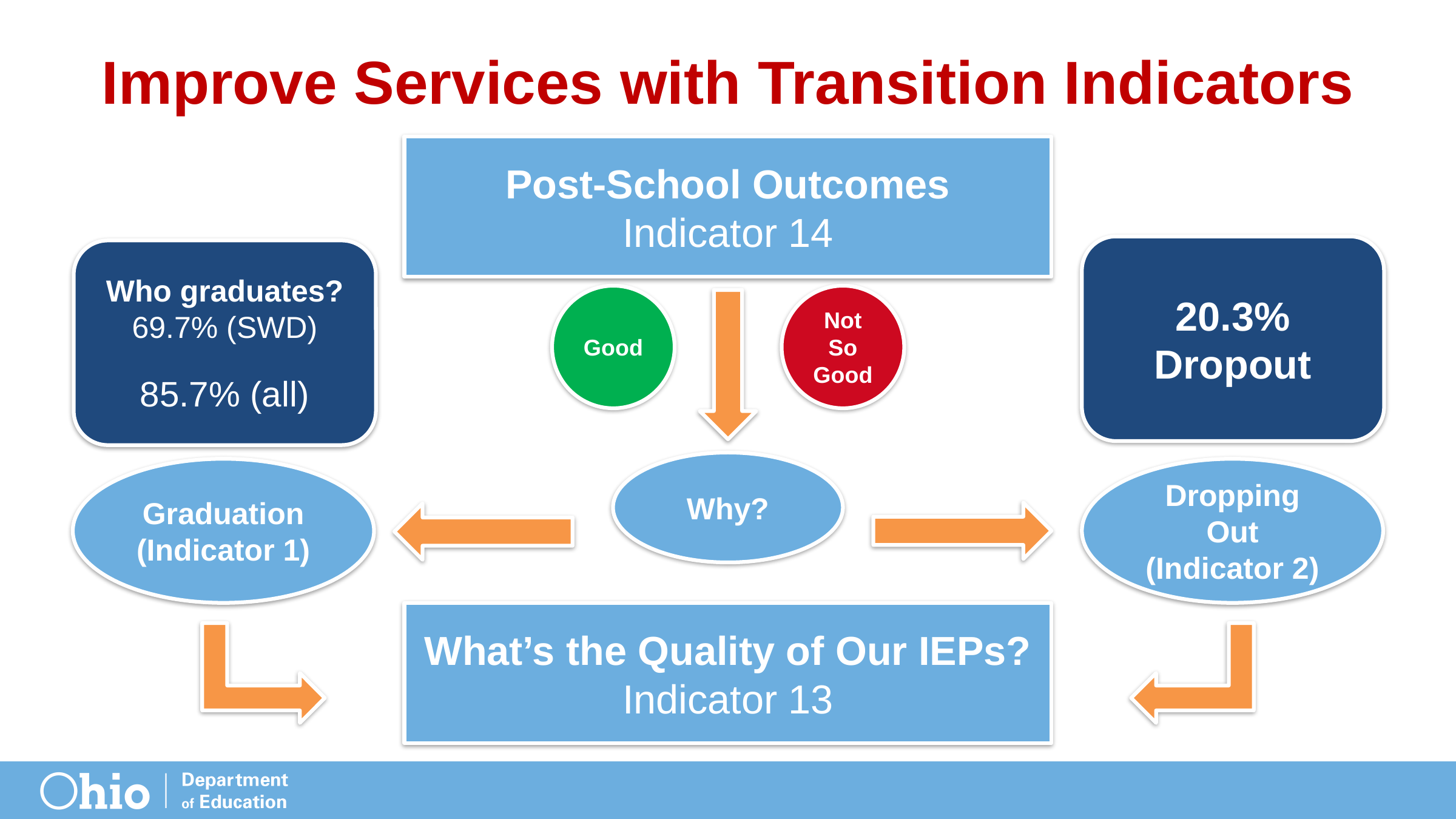

# Improve Services with Transition Indicators
Post-School Outcomes
Indicator 14
20.3% Dropout
Who graduates?
69.7% (SWD)

85.7% (all)
Good
Not So Good

Why?
Graduation
(Indicator 1)
Dropping Out
(Indicator 2)

What’s the Quality of Our IEPs?
Indicator 13